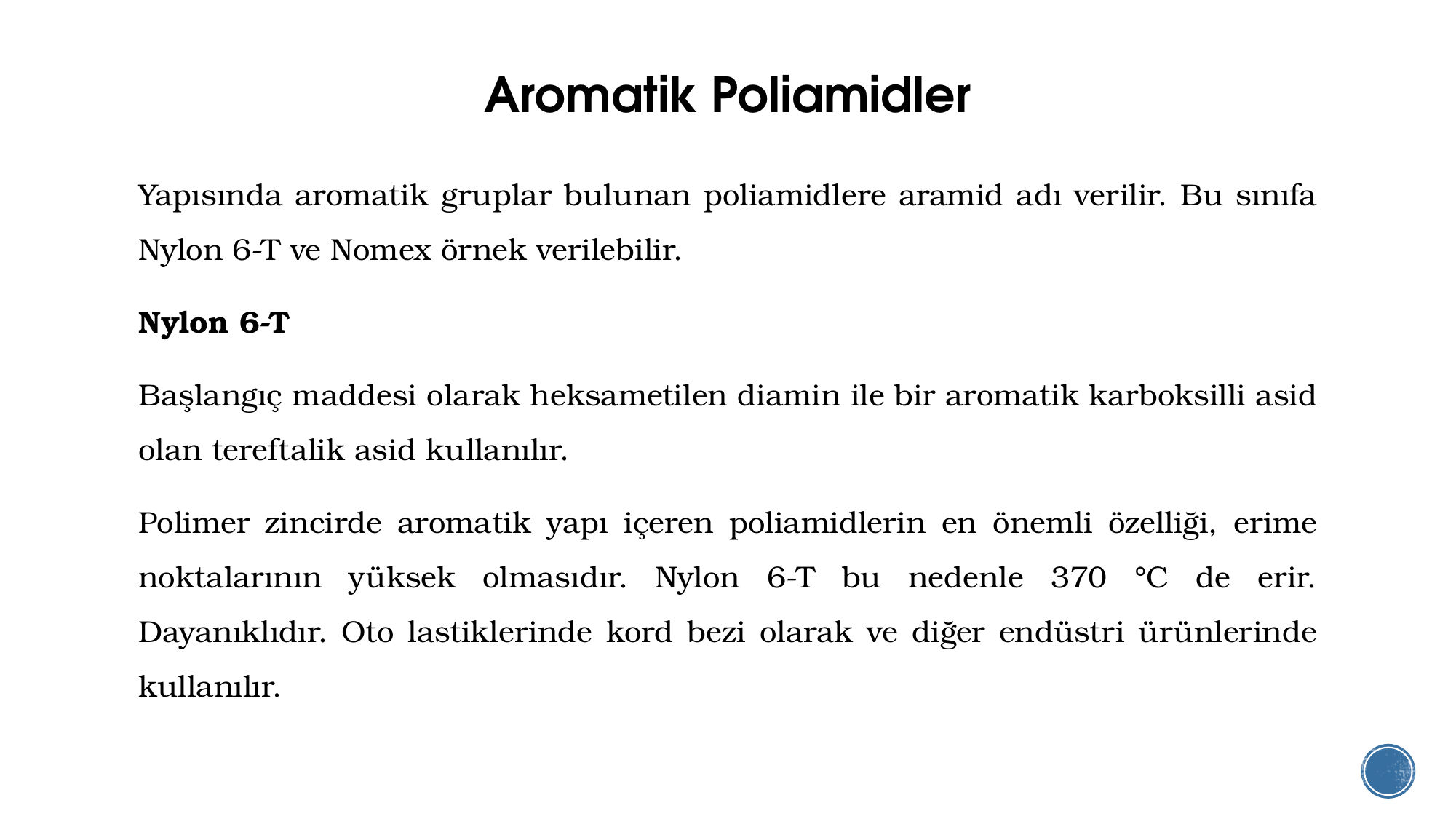

# Aromatik Poliamidler
Yapısında aromatik gruplar bulunan poliamidlere aramid adı verilir. Bu sınıfa Nylon 6-T ve Nomex örnek verilebilir.
Nylon 6-T
Başlangıç maddesi olarak heksametilen diamin ile bir aromatik karboksilli asid olan tereftalik asid kullanılır.
Polimer zincirde aromatik yapı içeren poliamidlerin en önemli özelliği, erime noktalarının yüksek olmasıdır. Nylon 6-T bu nedenle 370 °C de erir. Dayanıklıdır. Oto lastiklerinde kord bezi olarak ve diğer endüstri ürünlerinde kullanılır.